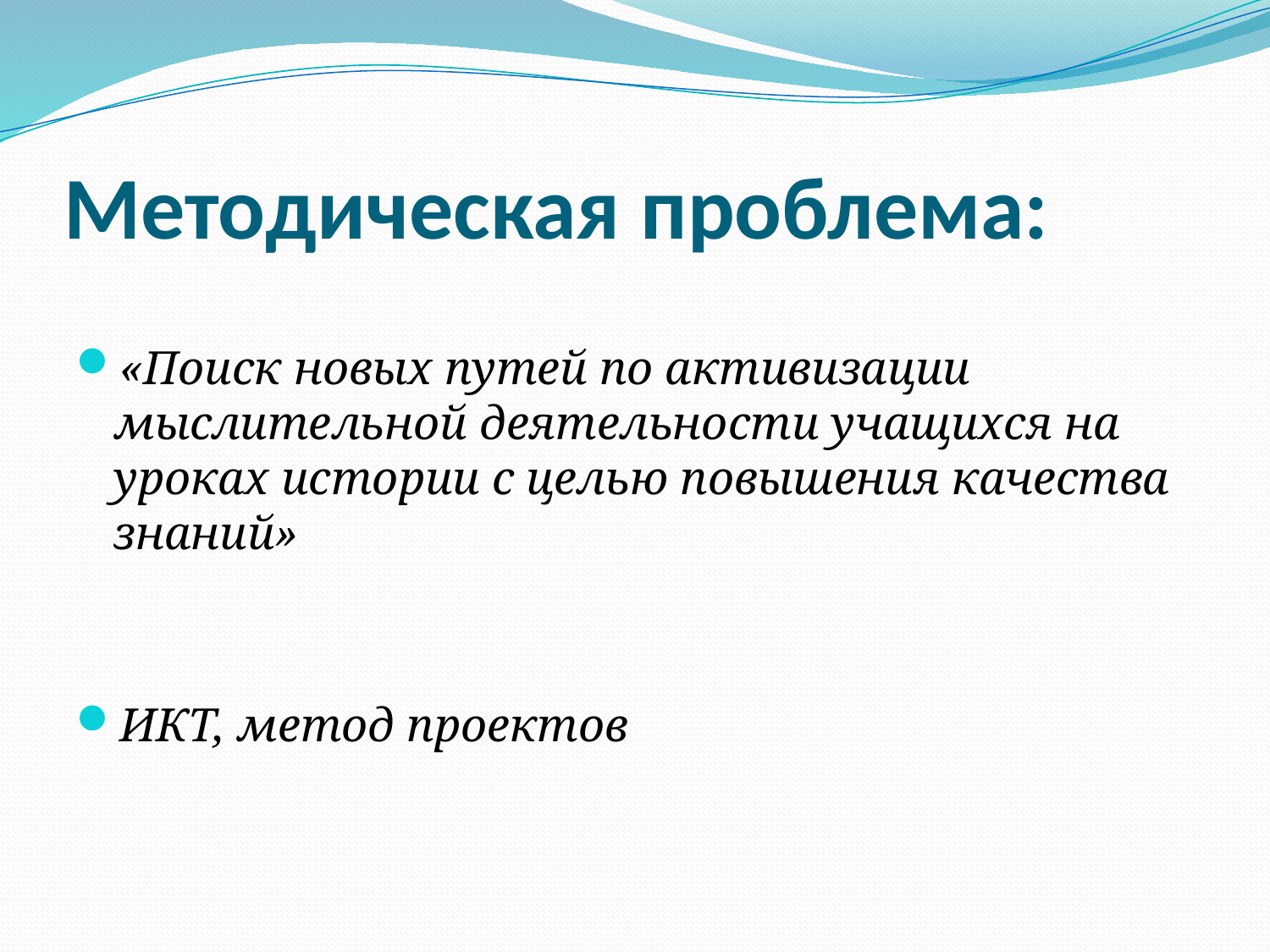

# Методическая проблема:

«Поиск новых путей по активизации мыслительной деятельности учащихся на уроках истории с целью повышения качества знаний»

ИКТ, метод проектов